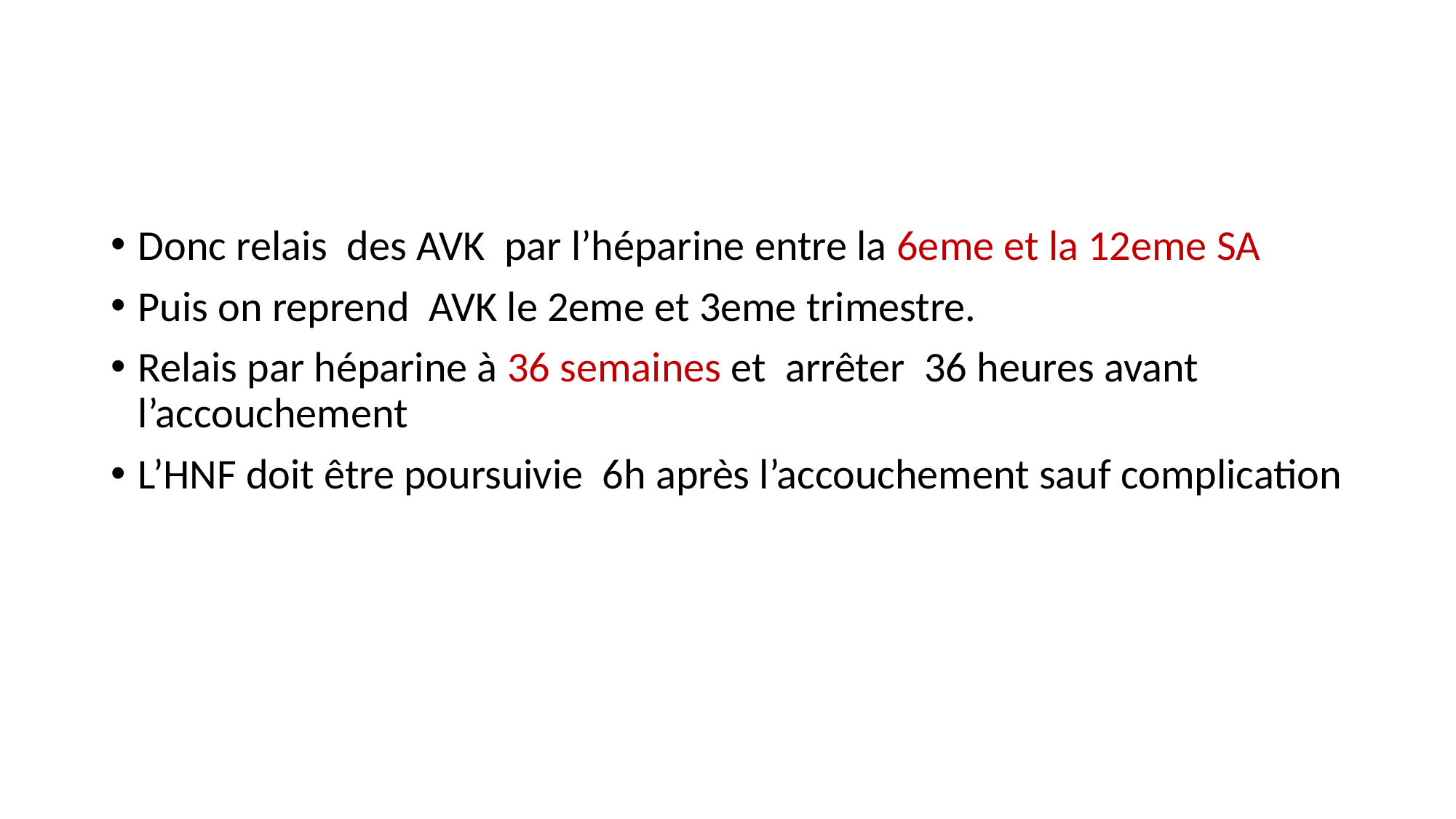

Donc relais  des AVK  par l’héparine entre la 6eme et la 12eme SA
Puis on reprend  AVK le 2eme et 3eme trimestre.
Relais par héparine à 36 semaines et  arrêter  36 heures avant l’accouchement
L’HNF doit être poursuivie  6h après l’accouchement sauf complication